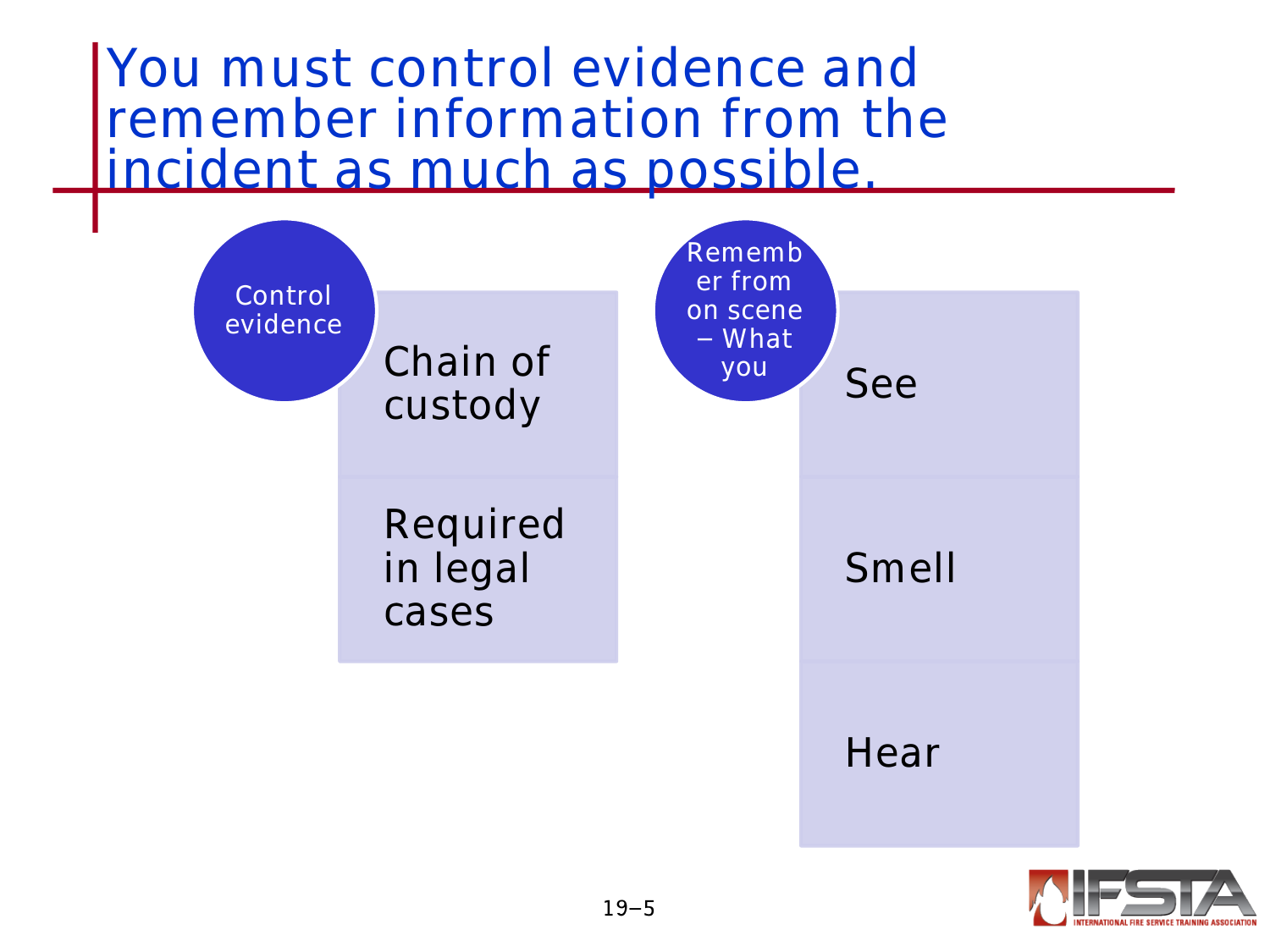

# You must control evidence and remember information from the incident as much as possible.
Chain of custody
Required in legal cases
Control evidence
See
Smell
Hear
Remember from on scene – What you
19–5